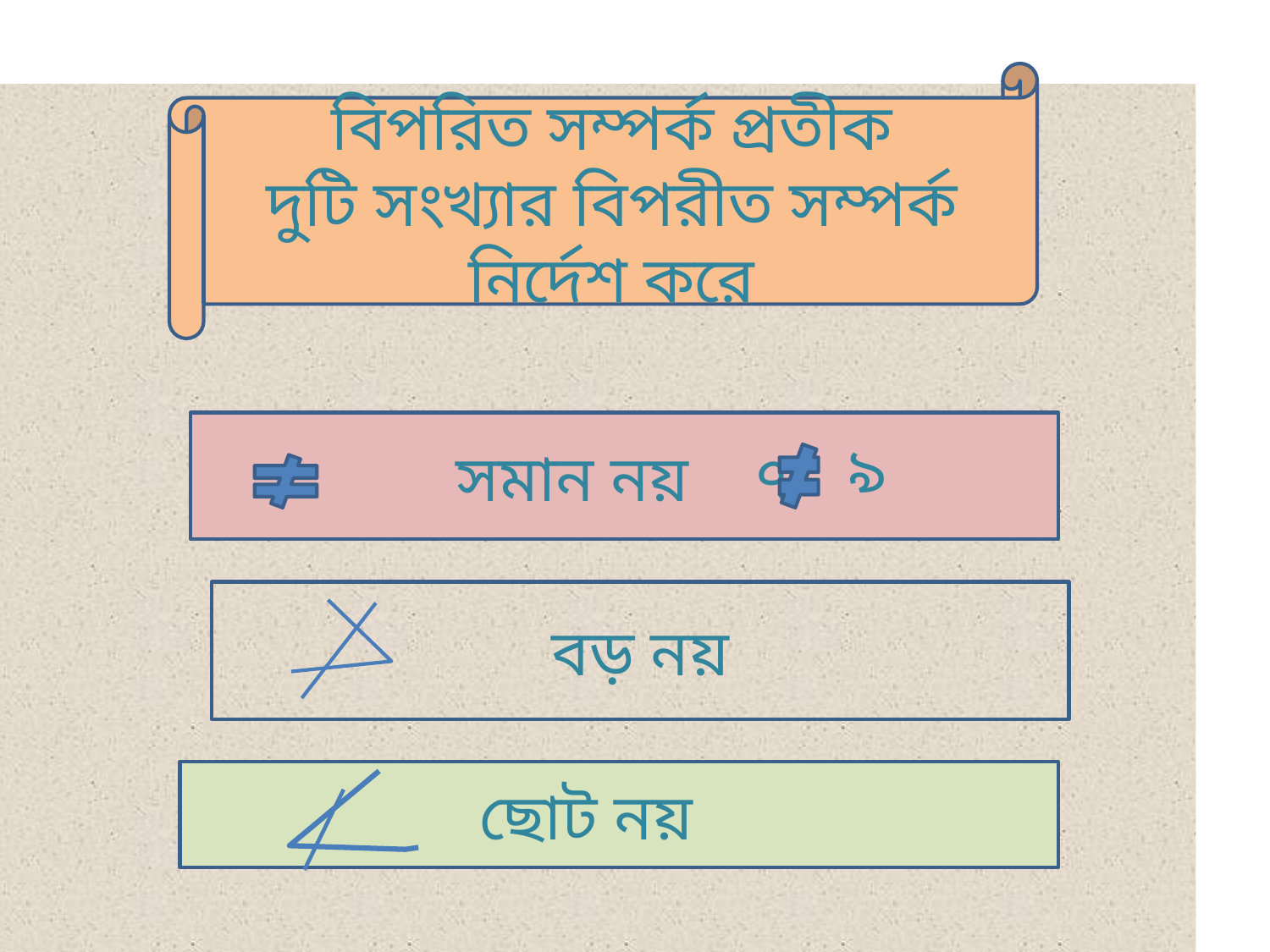

বিপরিত সম্পর্ক প্রতীক
দুটি সংখ্যার বিপরীত সম্পর্ক নির্দেশ করে

সমান নয়    ৭
৯

বড় নয়

ছোট নয়